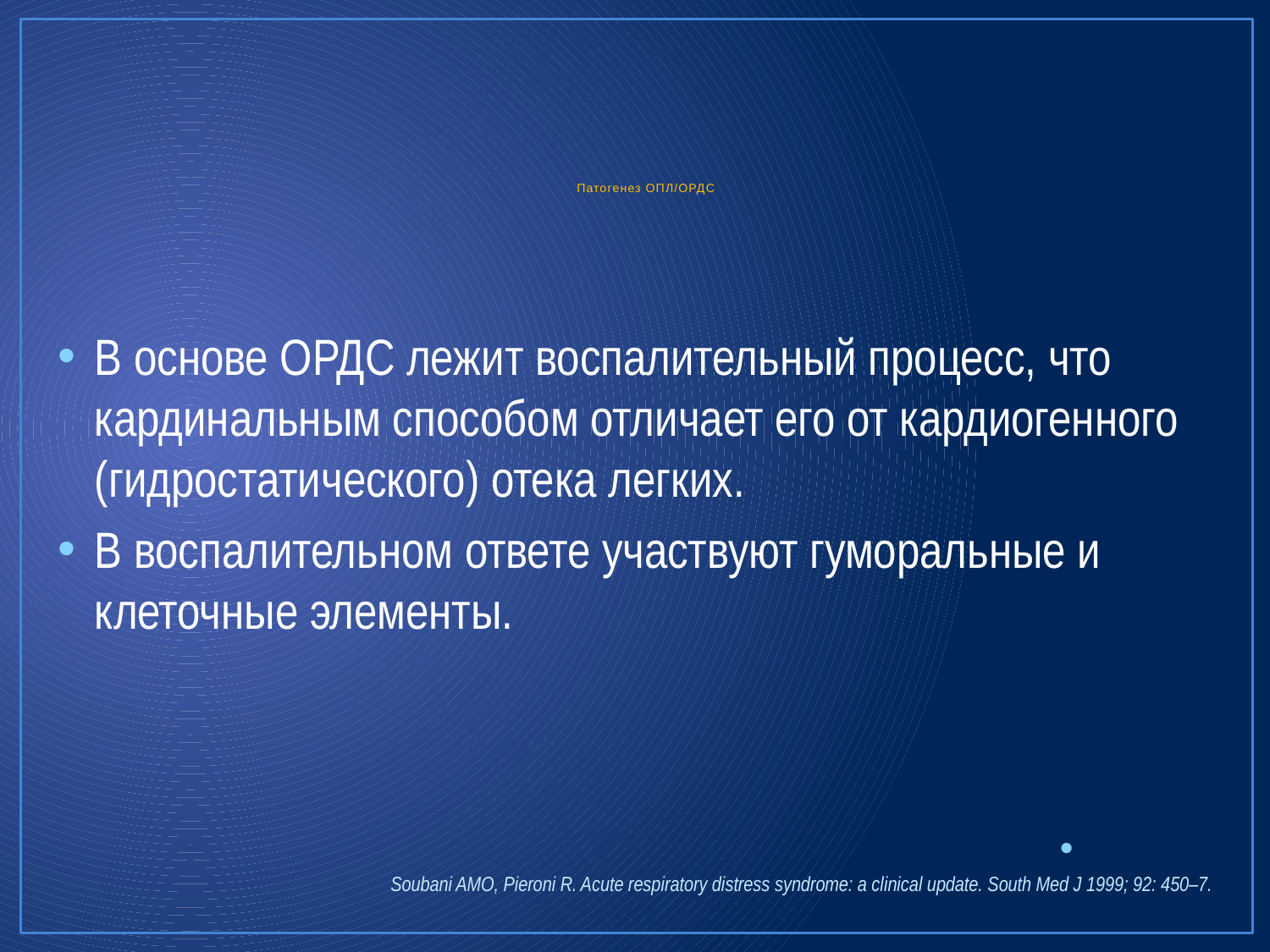

# Патогенез ОПЛ/ОРДС

В основе ОРДС лежит воспалительный процесс, что кардинальным способом отличает его от кардиогенного (гидростатического) отека легких.
В воспалительном ответе участвуют гуморальные и клеточные элементы.

Soubani AMO, Pieroni R. Acute respiratory distress syndrome: a clinical update. South Med J 1999; 92: 450–7.